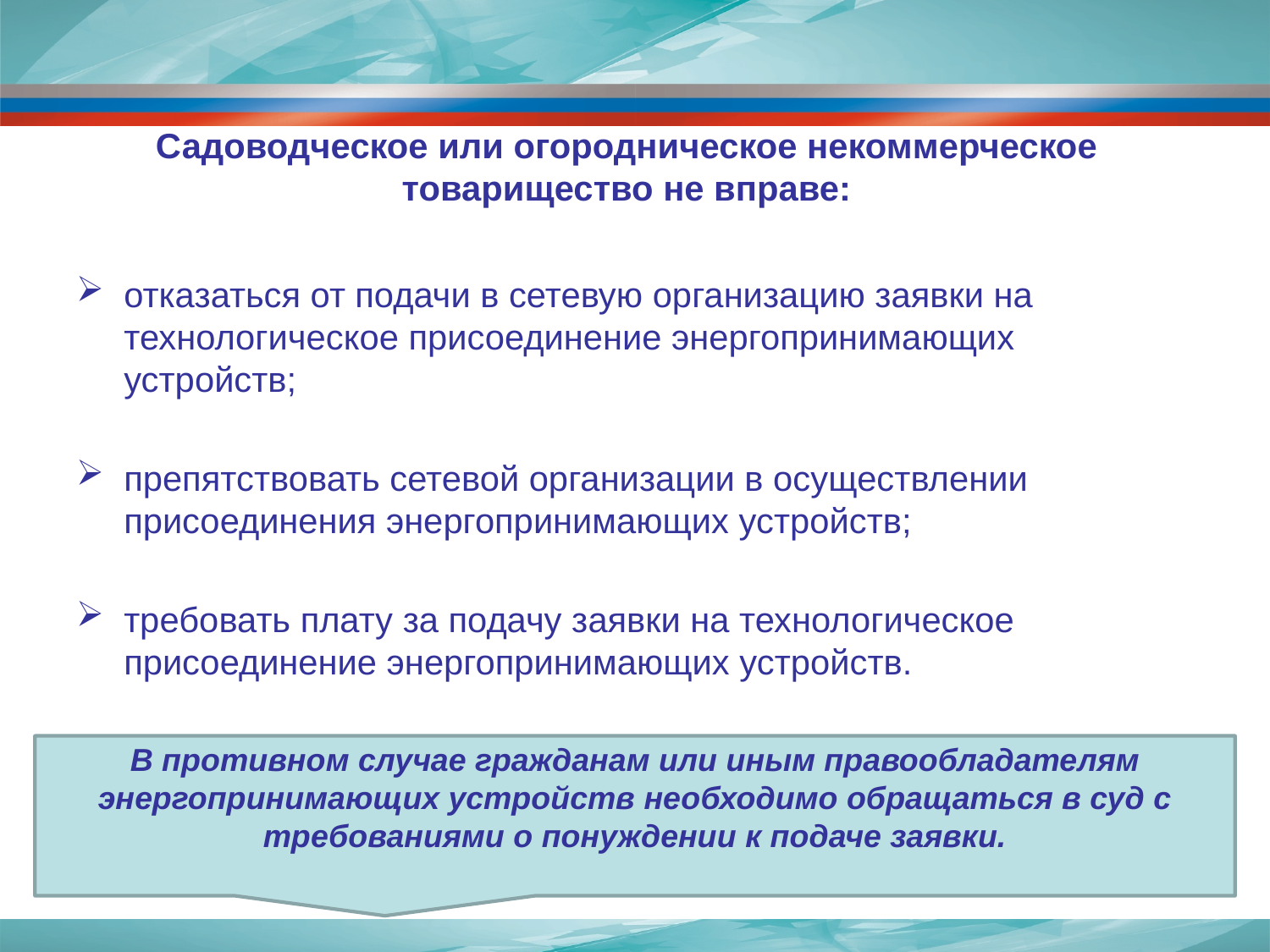

# Садоводческое или огородническое некоммерческое товарищество не вправе:
отказаться от подачи в сетевую организацию заявки на технологическое присоединение энергопринимающих устройств;

препятствовать сетевой организации в осуществлении присоединения энергопринимающих устройств;

требовать плату за подачу заявки на технологическое присоединение энергопринимающих устройств.

В противном случае гражданам или иным правообладателям энергопринимающих устройств необходимо обращаться в суд с требованиями о понуждении к подаче заявки.